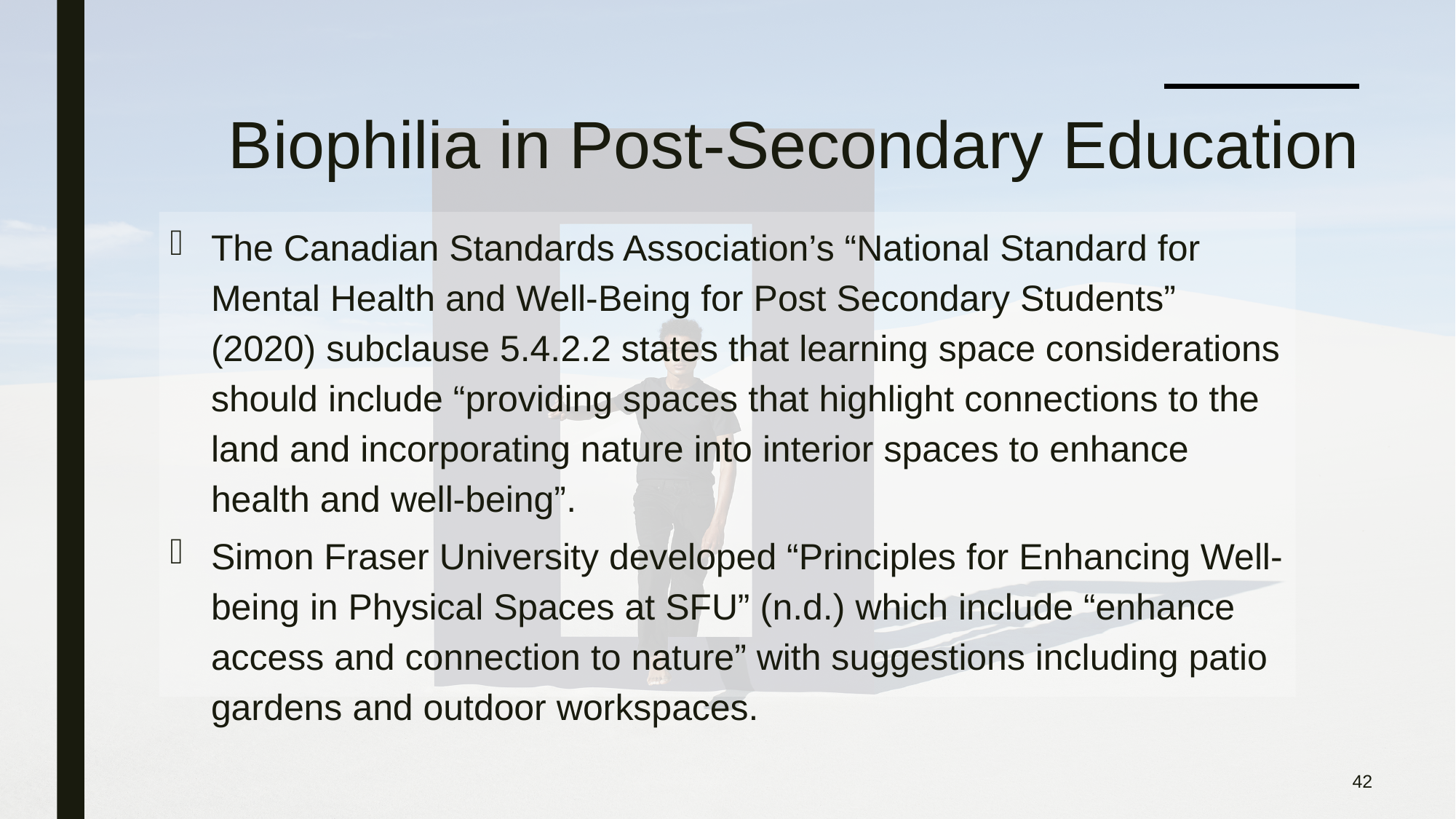

# Biophilia in Post-Secondary Education
The Canadian Standards Association’s “National Standard for Mental Health and Well-Being for Post Secondary Students” (2020) subclause 5.4.2.2 states that learning space considerations should include “providing spaces that highlight connections to the land and incorporating nature into interior spaces to enhance health and well-being”.
Simon Fraser University developed “Principles for Enhancing Well-being in Physical Spaces at SFU” (n.d.) which include “enhance access and connection to nature” with suggestions including patio gardens and outdoor workspaces.

42